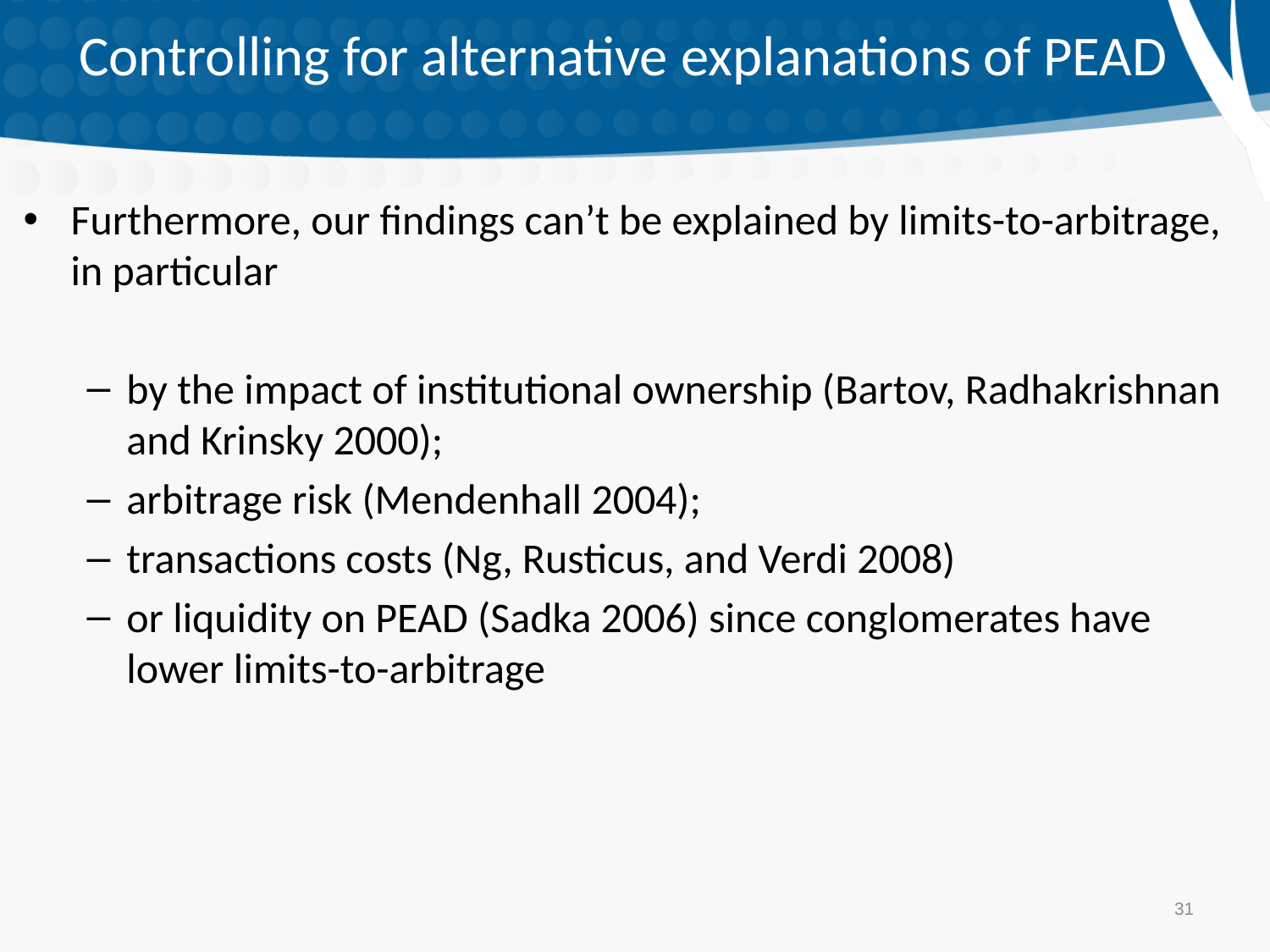

# Controlling for alternative explanations of PEAD
Furthermore, our findings can’t be explained by limits-to-arbitrage, in particular

by the impact of institutional ownership (Bartov, Radhakrishnan and Krinsky 2000);
arbitrage risk (Mendenhall 2004);
transactions costs (Ng, Rusticus, and Verdi 2008)
or liquidity on PEAD (Sadka 2006) since conglomerates have lower limits-to-arbitrage

31